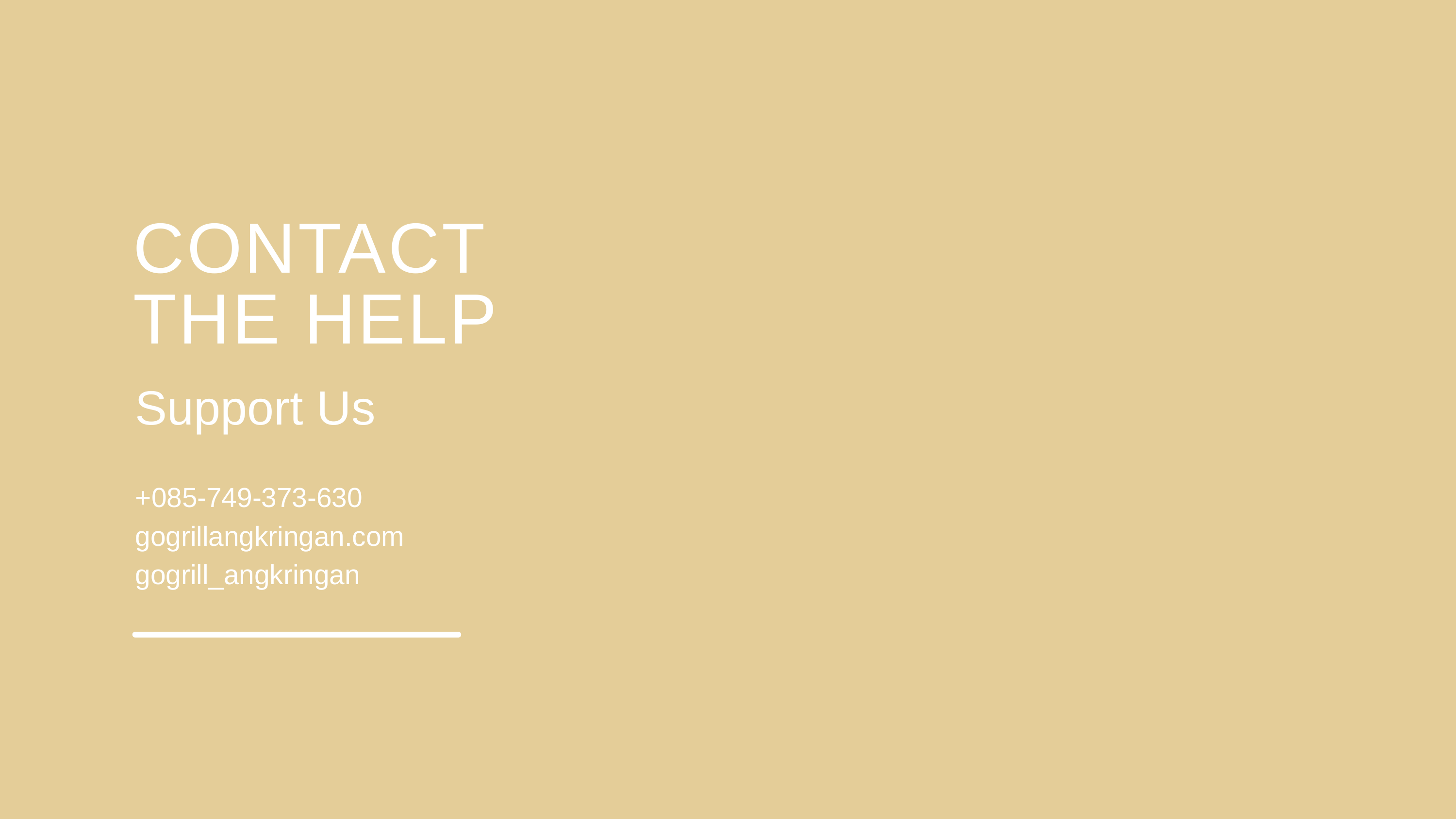

CONTACT
THE HELP
Support Us
+085-749-373-630
gogrillangkringan.com
gogrill_angkringan